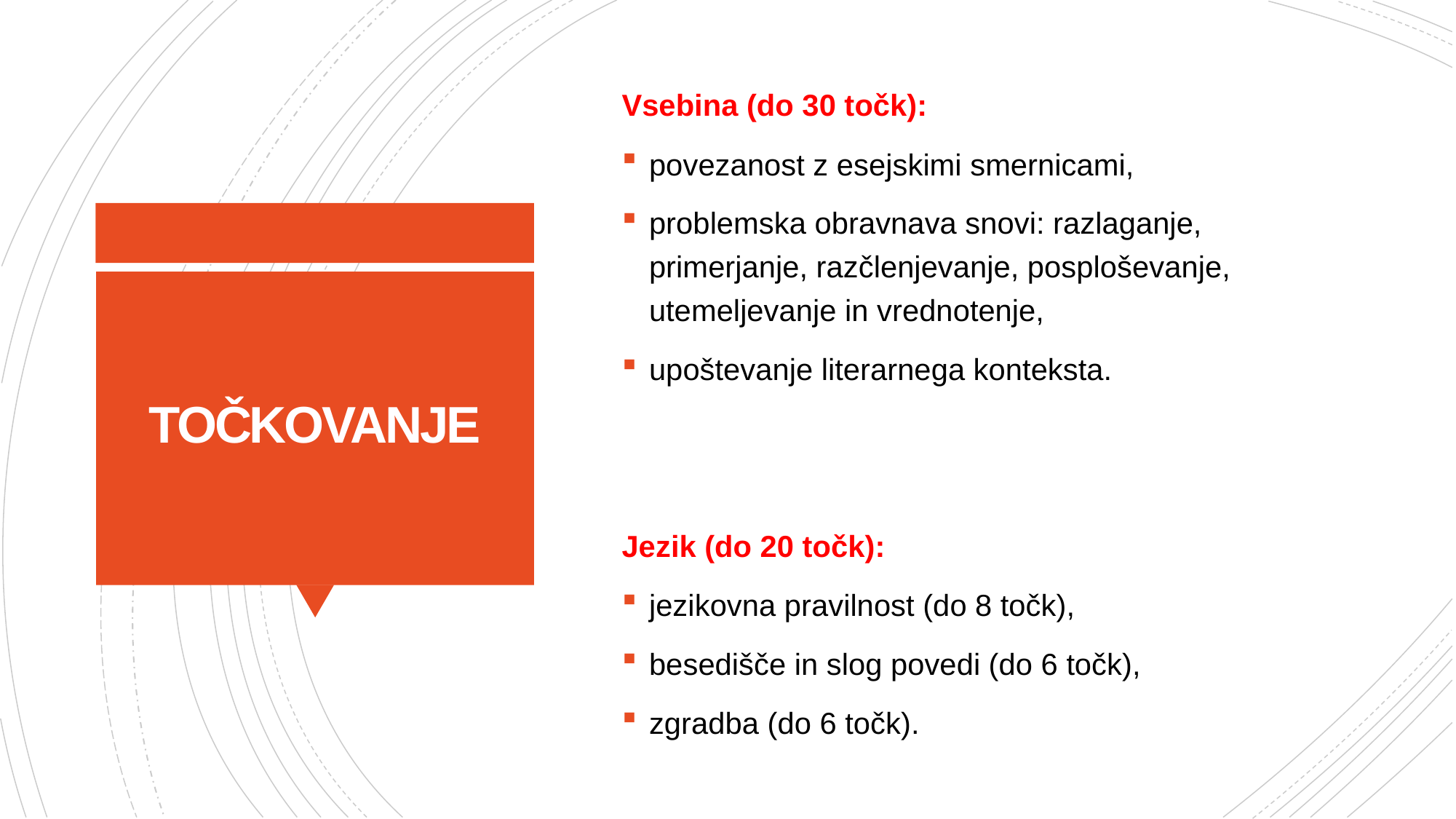

Vsebina (do 30 točk):
povezanost z esejskimi smernicami,
problemska obravnava snovi: razlaganje, primerjanje, razčlenjevanje, posploševanje, utemeljevanje in vrednotenje,
upoštevanje literarnega konteksta.

Jezik (do 20 točk):
jezikovna pravilnost (do 8 točk),
besedišče in slog povedi (do 6 točk),
zgradba (do 6 točk).
# TOČKOVANJE